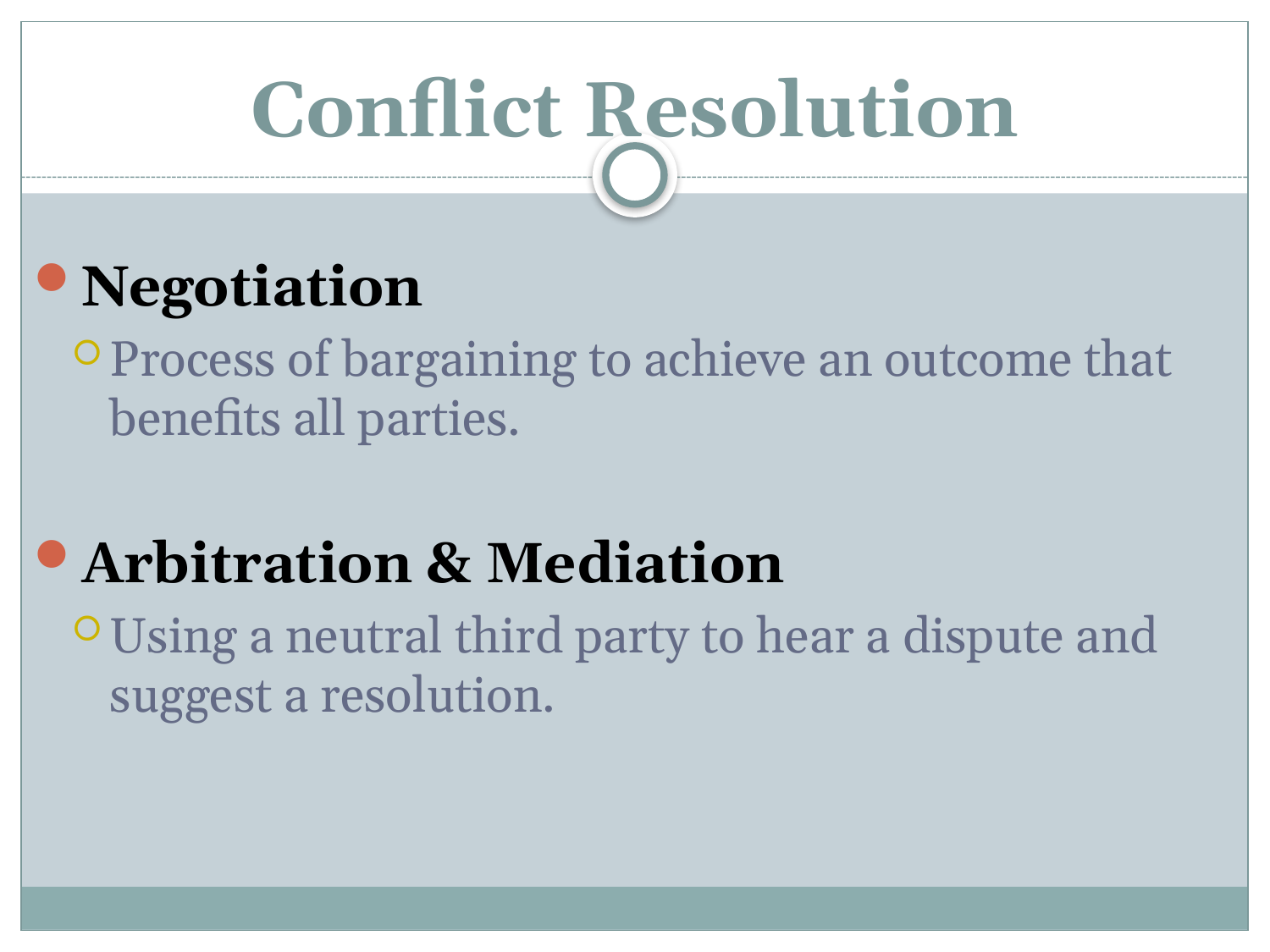

# Conflict Resolution
Negotiation
Process of bargaining to achieve an outcome that benefits all parties.

Arbitration & Mediation
Using a neutral third party to hear a dispute and suggest a resolution.